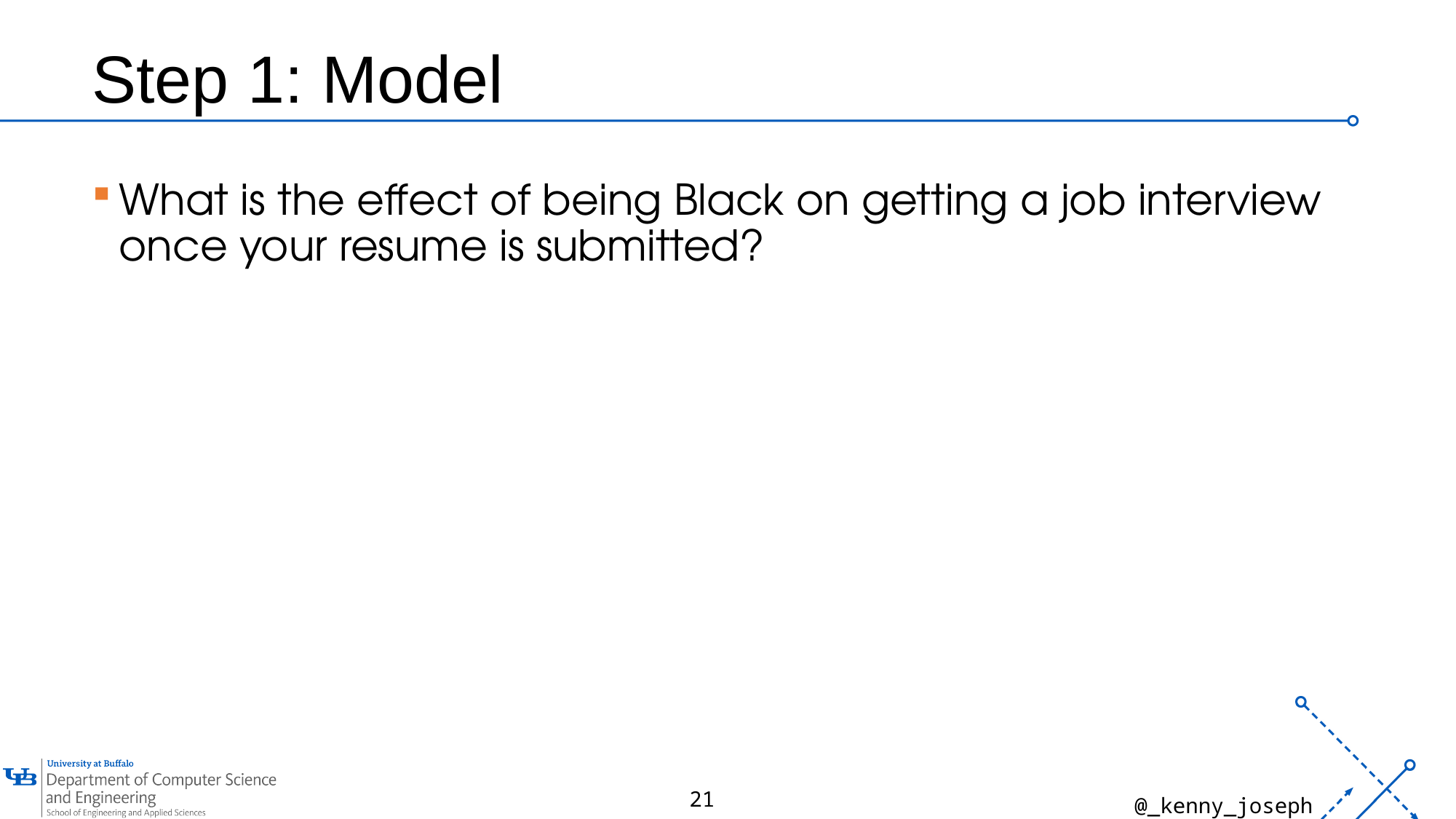

# Step 1: Model
What is the effect of being Black on getting a job interview once your resume is submitted?
21